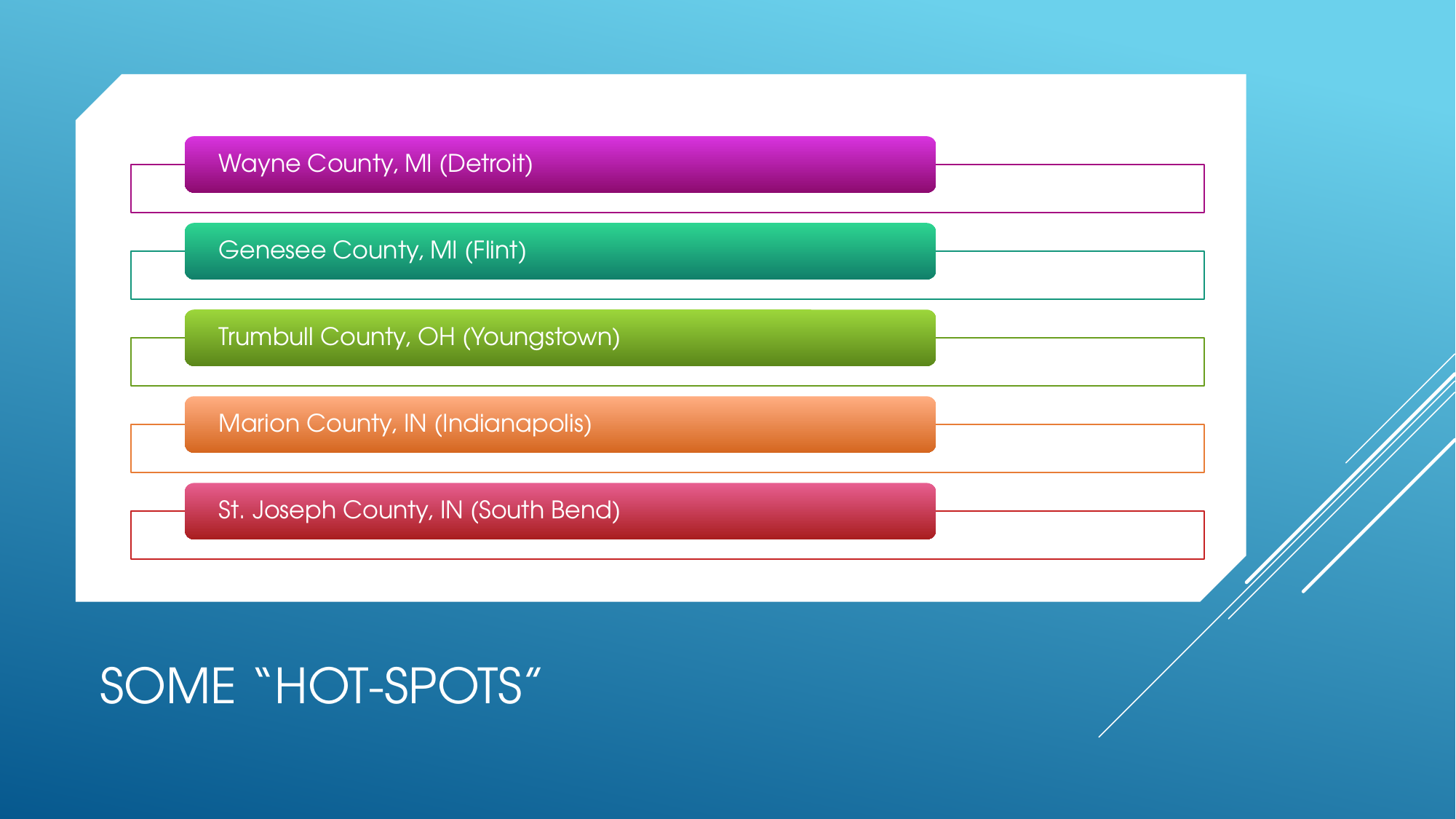

Wayne County, MI (Detroit)
Genesee County, MI (Flint)
Trumbull County, OH (Youngstown)
Marion County, IN (Indianapolis)
St. Joseph County, IN (South Bend)
# Some “Hot-Spots”